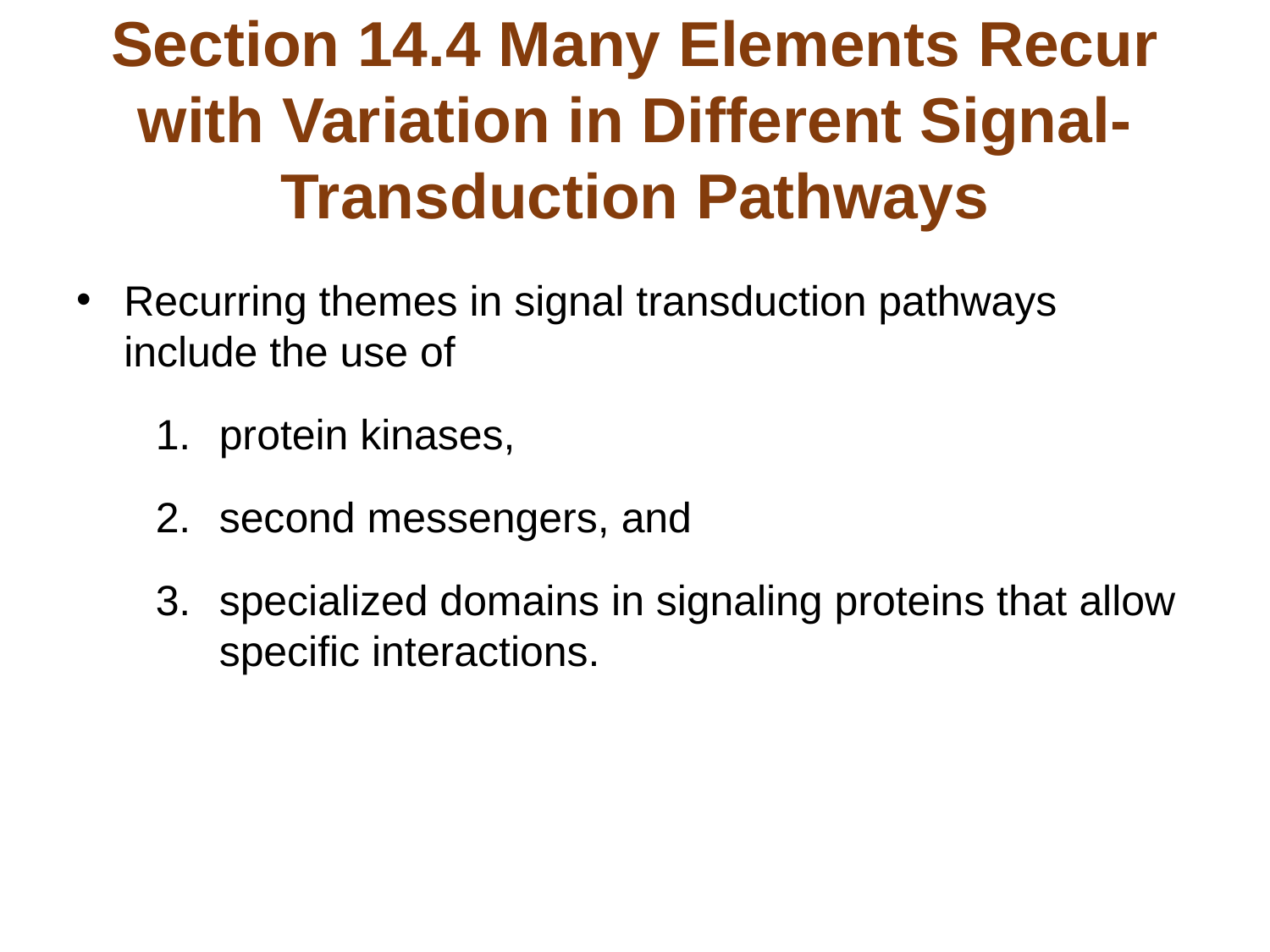

# Section 14.4 Many Elements Recur with Variation in Different Signal-Transduction Pathways
Recurring themes in signal transduction pathways include the use of
protein kinases,
second messengers, and
specialized domains in signaling proteins that allow specific interactions.